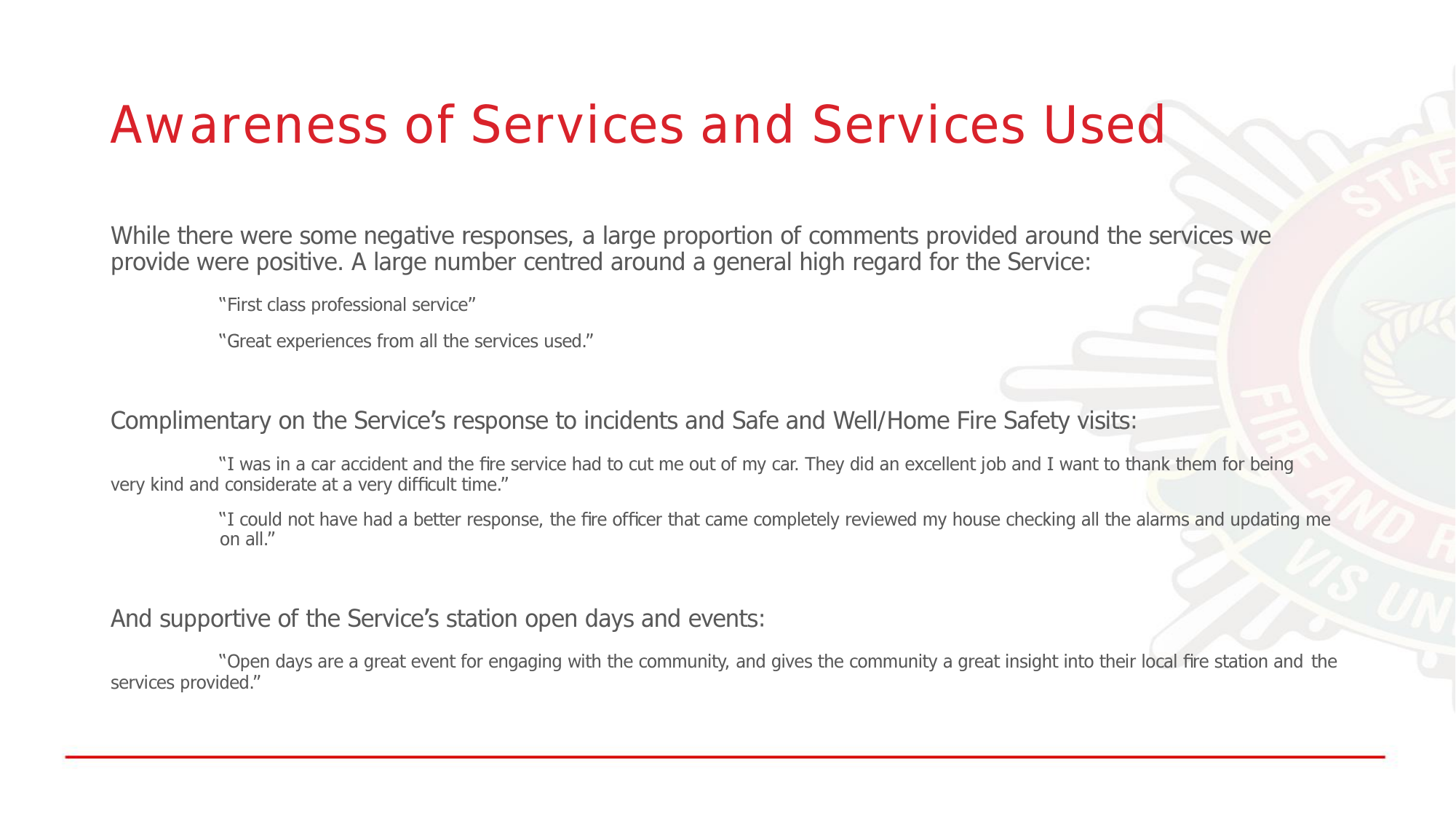

# Awareness of Services and Services Used

While there were some negative responses, a large proportion of comments provided around the services we provide were positive. A large number centred around a general high regard for the Service:
	“First class professional service”
	“Great experiences from all the services used.”

Complimentary on the Service’s response to incidents and Safe and Well/Home Fire Safety visits:
	“I was in a car accident and the fire service had to cut me out of my car. They did an excellent job and I want to thank them for being 	very kind and considerate at a very difficult time.”
	“I could not have had a better response, the fire officer that came completely reviewed my house checking all the alarms and updating me 	on all.”

And supportive of the Service’s station open days and events:
	“Open days are a great event for engaging with the community, and gives the community a great insight into their local fire station and 	the services provided.”